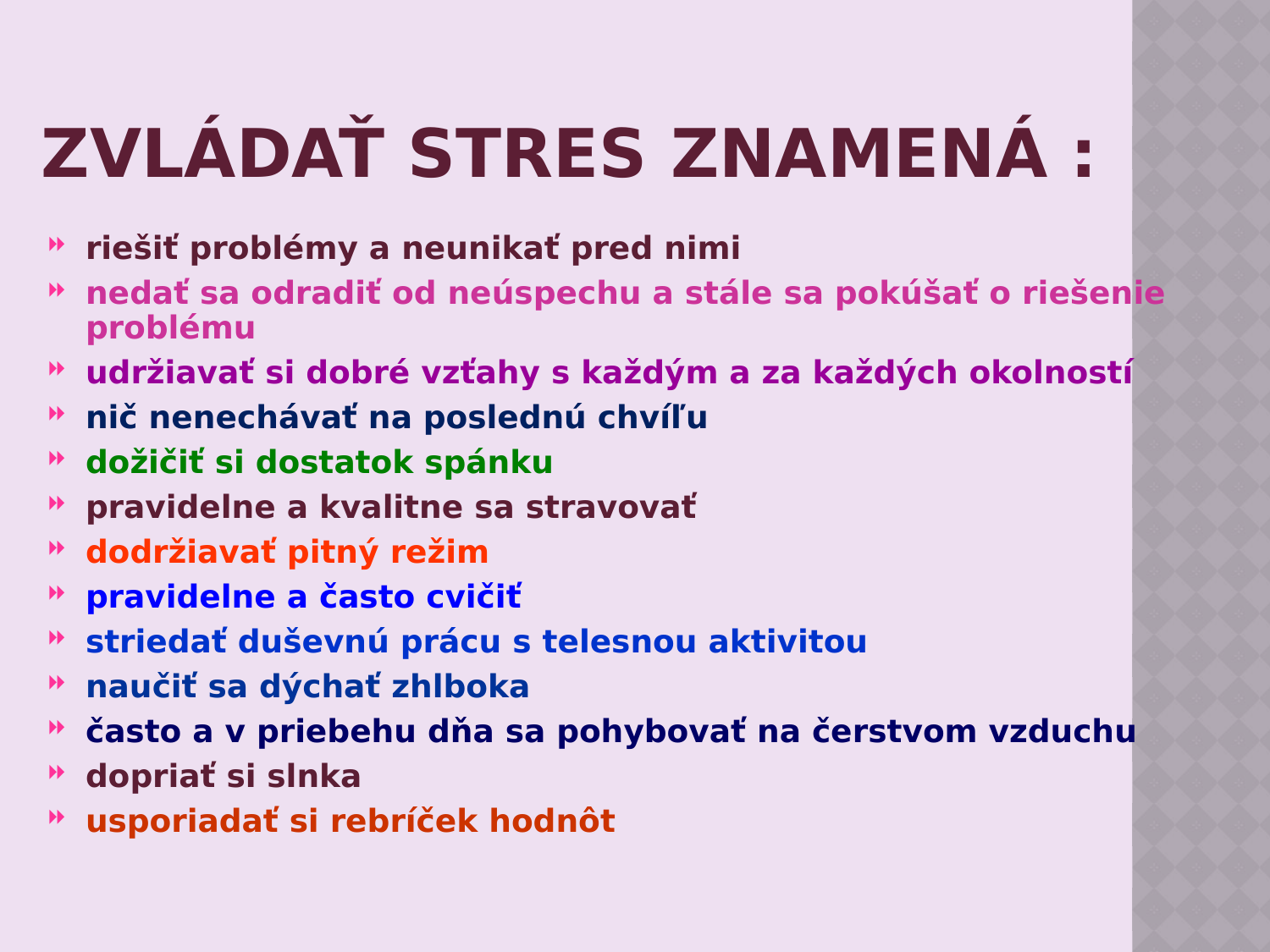

# Zvládať stres znamená :
riešiť problémy a neunikať pred nimi
nedať sa odradiť od neúspechu a stále sa pokúšať o riešenie problému
udržiavať si dobré vzťahy s každým a za každých okolností
nič nenechávať na poslednú chvíľu
dožičiť si dostatok spánku
pravidelne a kvalitne sa stravovať
dodržiavať pitný režim
pravidelne a často cvičiť
striedať duševnú prácu s telesnou aktivitou
naučiť sa dýchať zhlboka
často a v priebehu dňa sa pohybovať na čerstvom vzduchu
dopriať si slnka
usporiadať si rebríček hodnôt